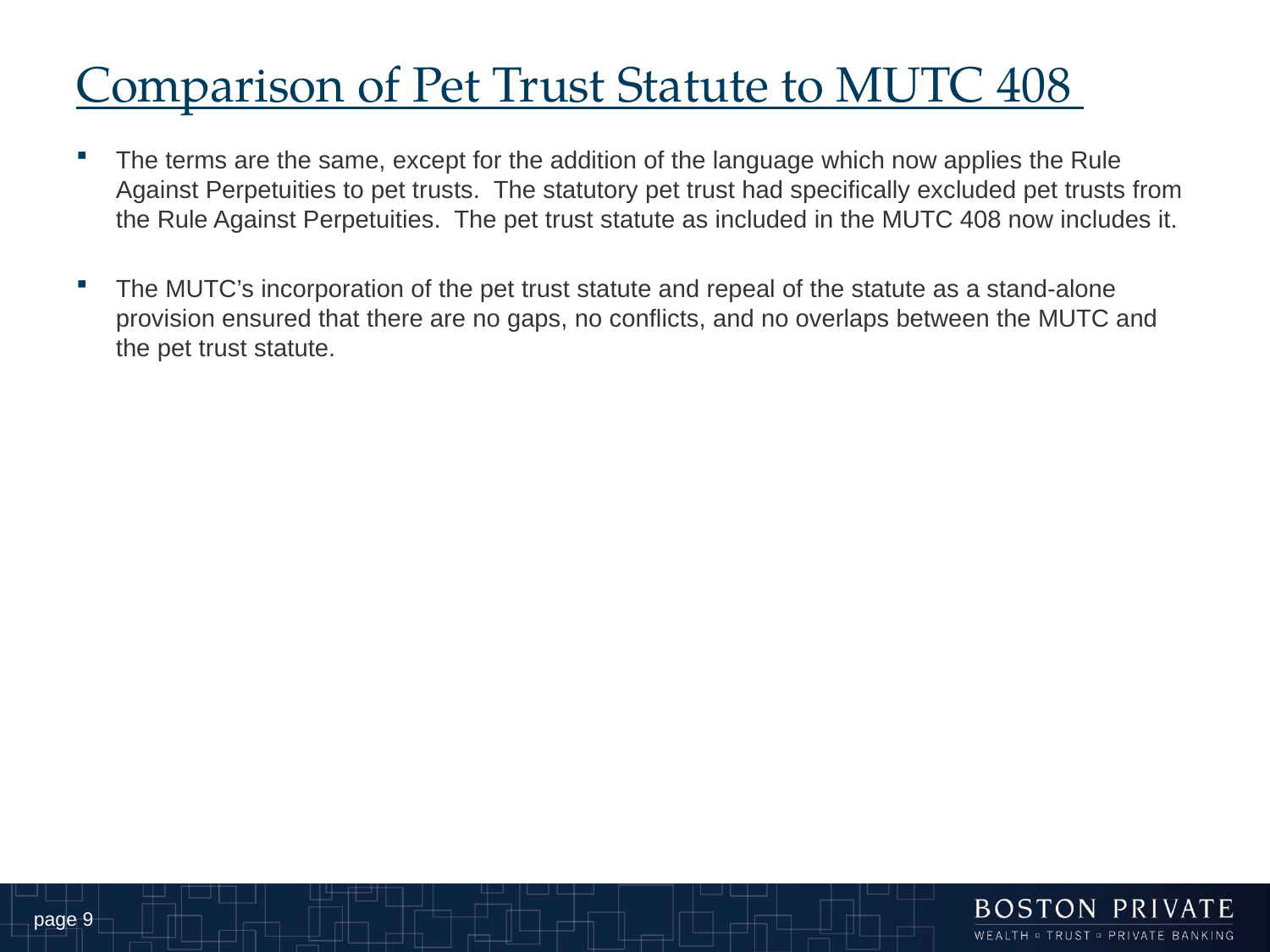

# Comparison of Pet Trust Statute to MUTC 408
The terms are the same, except for the addition of the language which now applies the Rule Against Perpetuities to pet trusts.  The statutory pet trust had specifically excluded pet trusts from the Rule Against Perpetuities.  The pet trust statute as included in the MUTC 408 now includes it.

The MUTC’s incorporation of the pet trust statute and repeal of the statute as a stand-alone provision ensured that there are no gaps, no conflicts, and no overlaps between the MUTC and the pet trust statute.